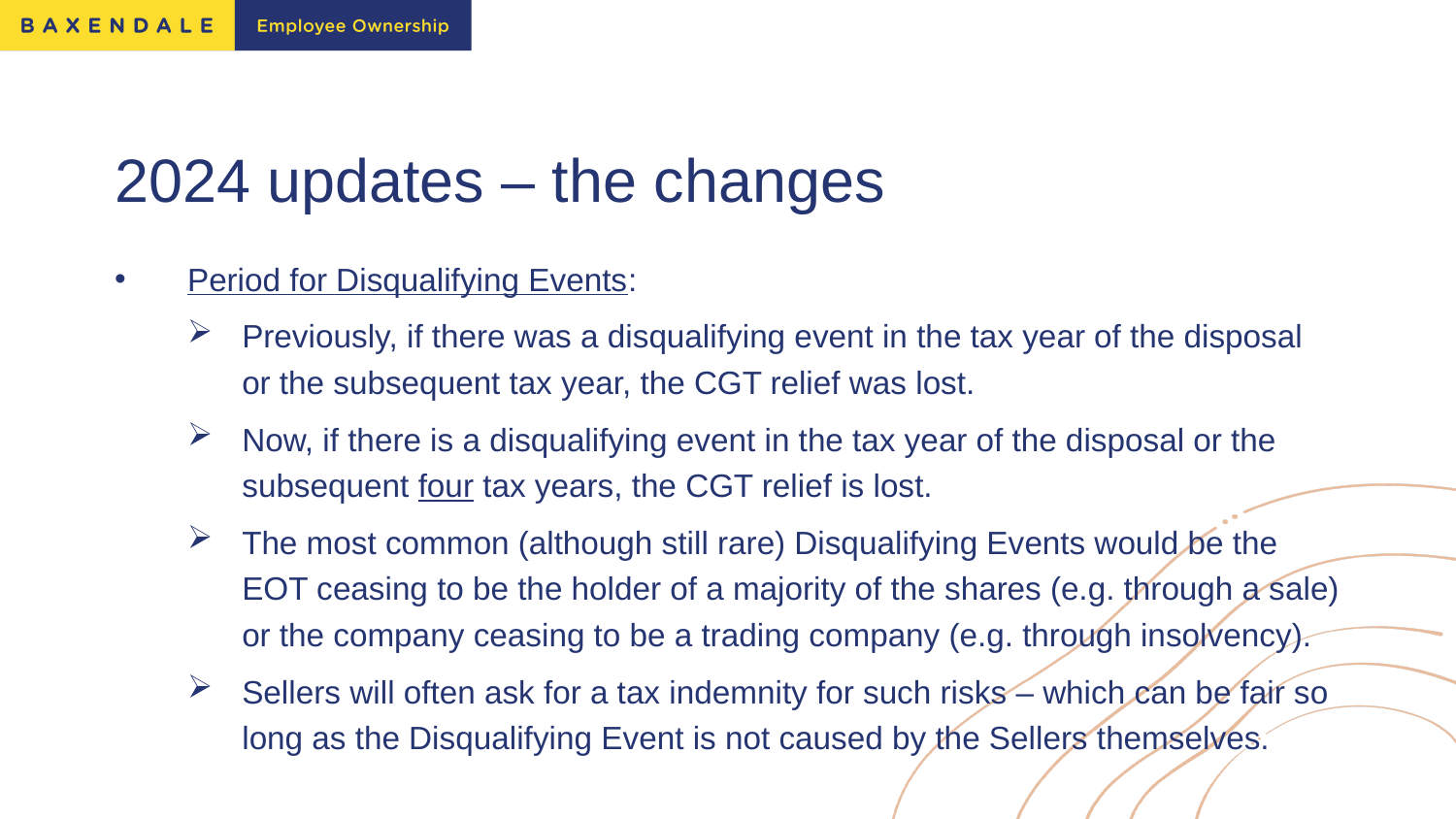

# 2024 updates – the changes
Period for Disqualifying Events:
Previously, if there was a disqualifying event in the tax year of the disposal or the subsequent tax year, the CGT relief was lost.
Now, if there is a disqualifying event in the tax year of the disposal or the subsequent four tax years, the CGT relief is lost.
The most common (although still rare) Disqualifying Events would be the EOT ceasing to be the holder of a majority of the shares (e.g. through a sale) or the company ceasing to be a trading company (e.g. through insolvency).
Sellers will often ask for a tax indemnity for such risks – which can be fair so long as the Disqualifying Event is not caused by the Sellers themselves.